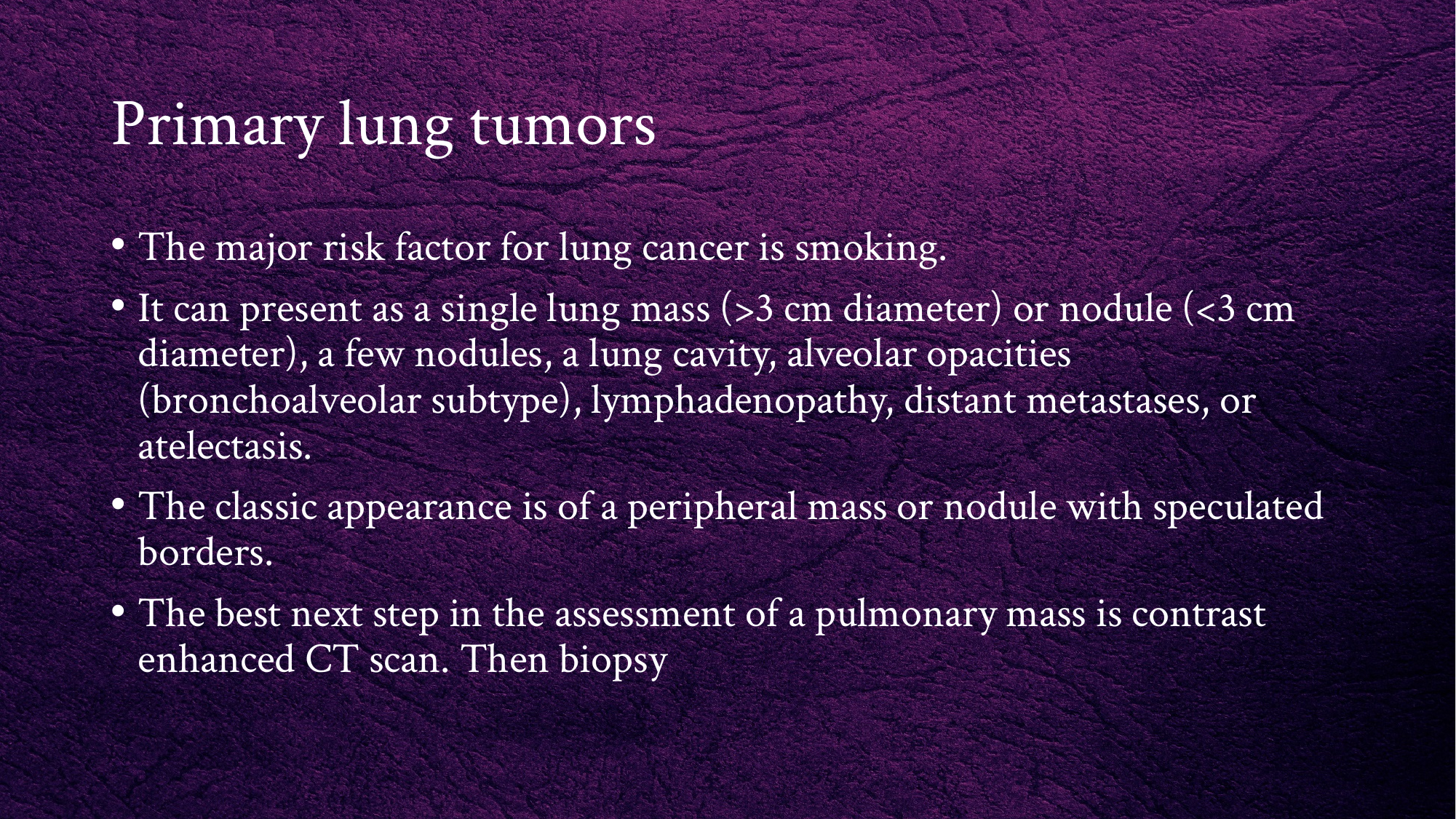

# Primary lung tumors
The major risk factor for lung cancer is smoking.
It can present as a single lung mass (>3 cm diameter) or nodule (<3 cm diameter), a few nodules, a lung cavity, alveolar opacities (bronchoalveolar subtype), lymphadenopathy, distant metastases, or atelectasis.
The classic appearance is of a peripheral mass or nodule with speculated borders.
The best next step in the assessment of a pulmonary mass is contrast enhanced CT scan. Then biopsy